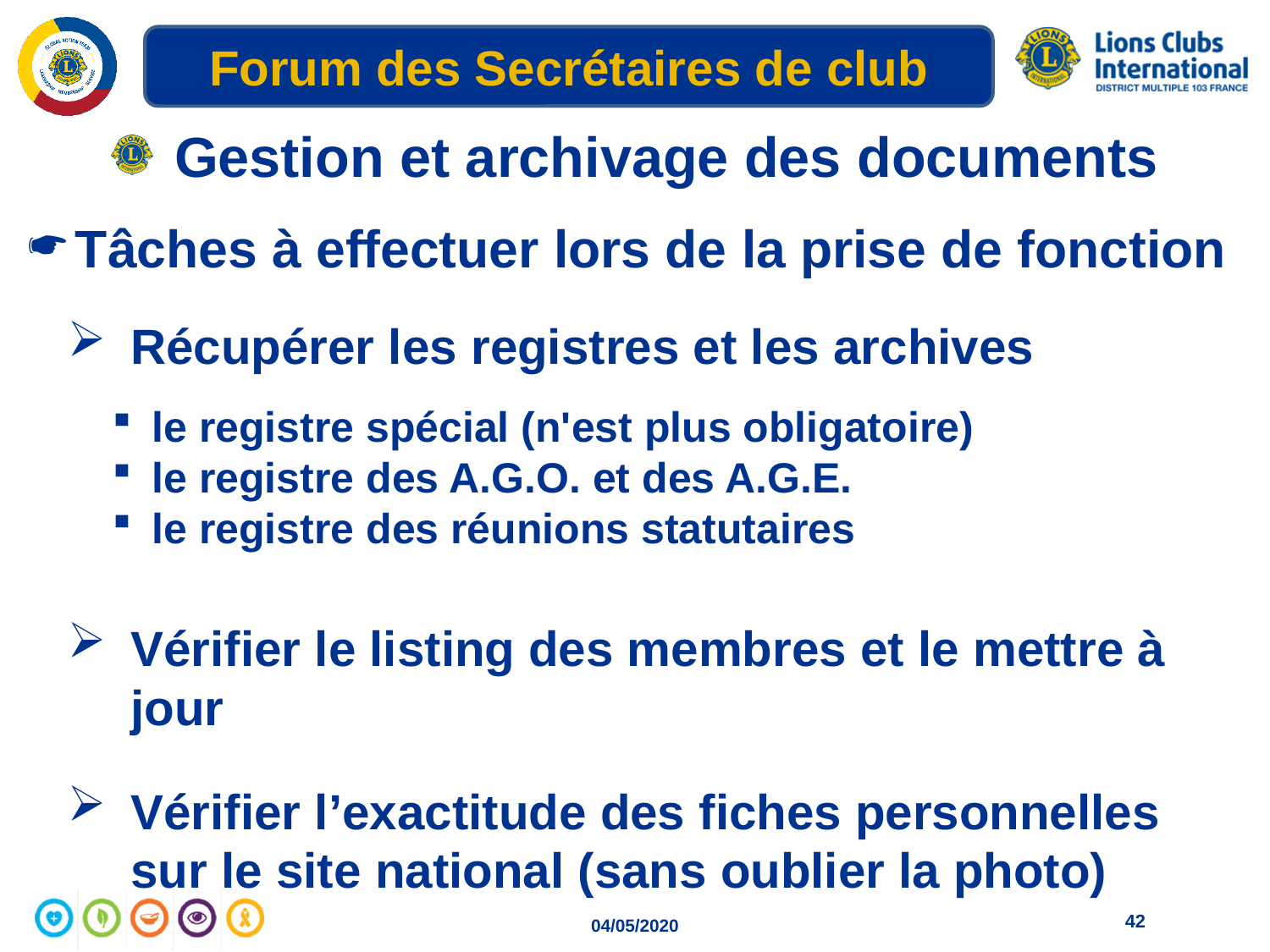

# Gestion et archivage des documents
Tâches à effectuer lors de la prise de fonction

Récupérer les registres et les archives

le registre spécial (n'est plus obligatoire)
le registre des A.G.O. et des A.G.E.
le registre des réunions statutaires

Vérifier le listing des membres et le mettre à jour

Vérifier l’exactitude des fiches personnelles sur le site national (sans oublier la photo)
42
04/05/2020